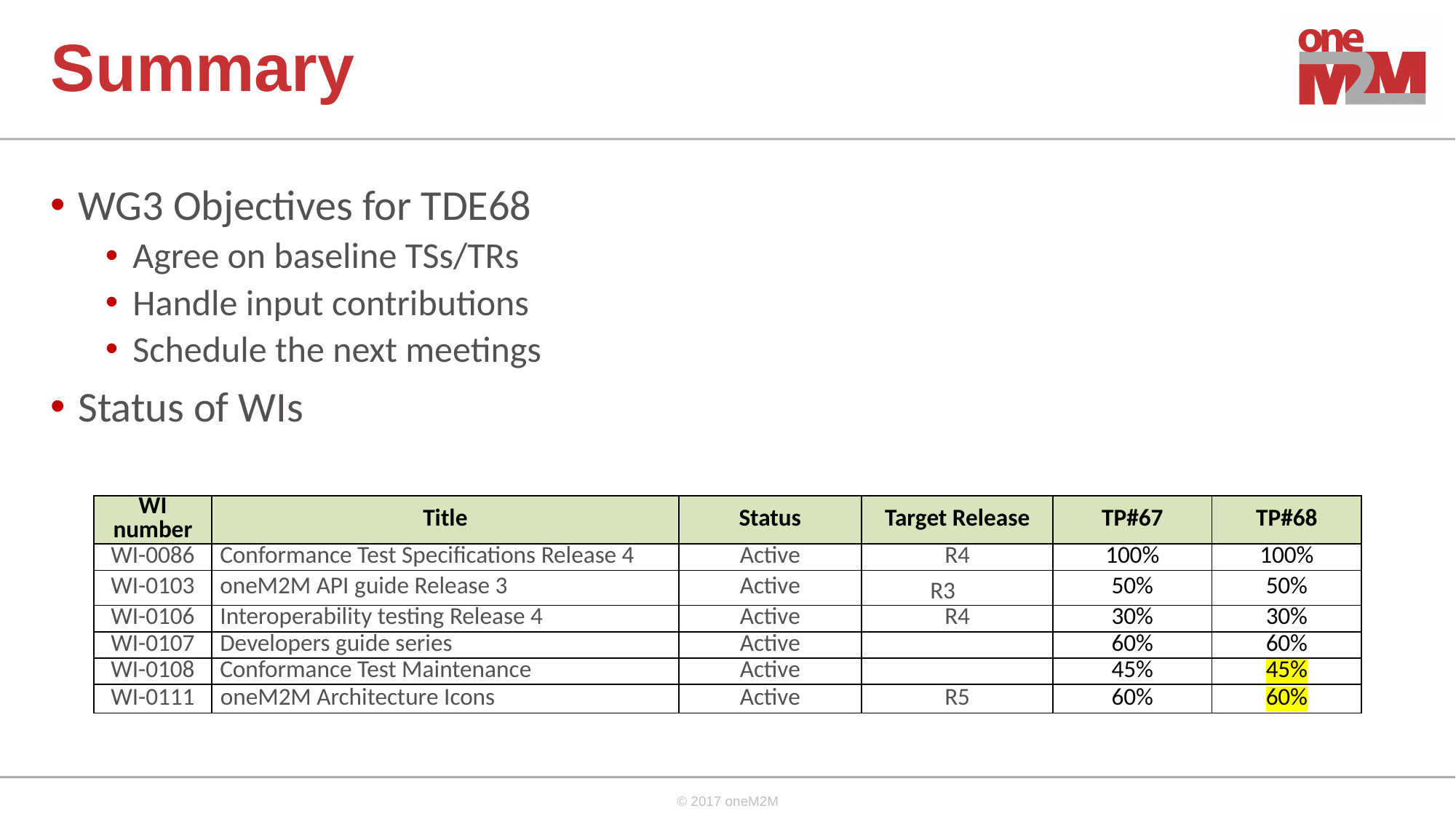

# Summary
WG3 Objectives for TDE68
Agree on baseline TSs/TRs
Handle input contributions
Schedule the next meetings
Status of WIs

| WI number | Title | Status | Target Release | TP#67 | TP#68 |
| --- | --- | --- | --- | --- | --- |
| WI-0086 | Conformance Test Specifications Release 4 | Active | R4 | 100% | 100% |
| WI-0103 | oneM2M API guide Release 3 | Active | R3 | 50% | 50% |
| WI-0106 | Interoperability testing Release 4 | Active | R4 | 30% | 30% |
| WI-0107 | Developers guide series | Active |  | 60% | 60% |
| WI-0108 | Conformance Test Maintenance | Active |  | 45% | 45% |
| WI-0111 | oneM2M Architecture Icons | Active | R5 | 60% | 60% |